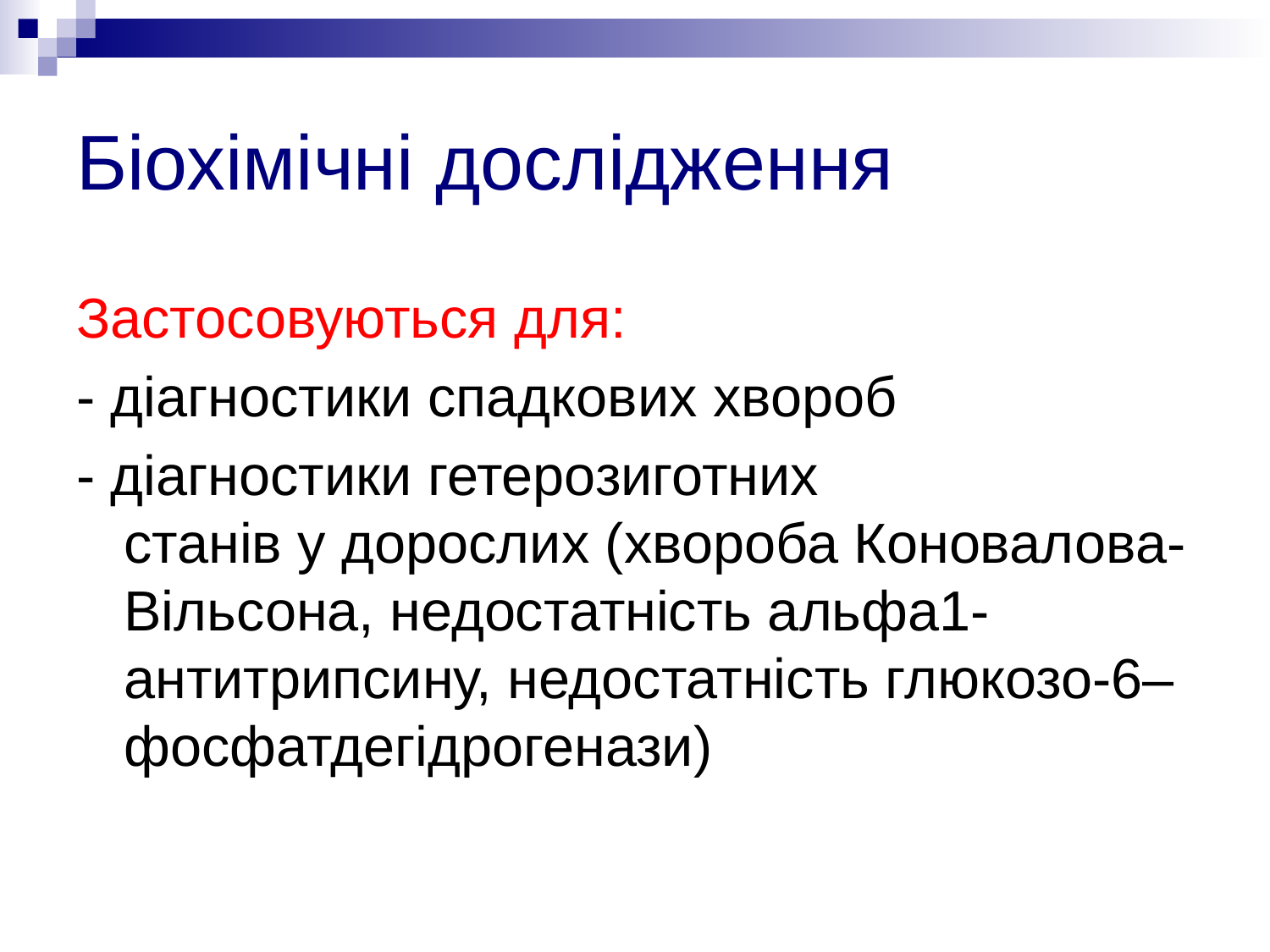

# Біохімічні дослідження
Застосовуються для:
- діагностики спадкових хвороб
- діагностики гетерозиготних
станів у дорослих (хвороба Коновалова-Вільсона, недостатність альфа1-антитрипсину, недостатність глюкозо-6–фосфатдегідрогенази)